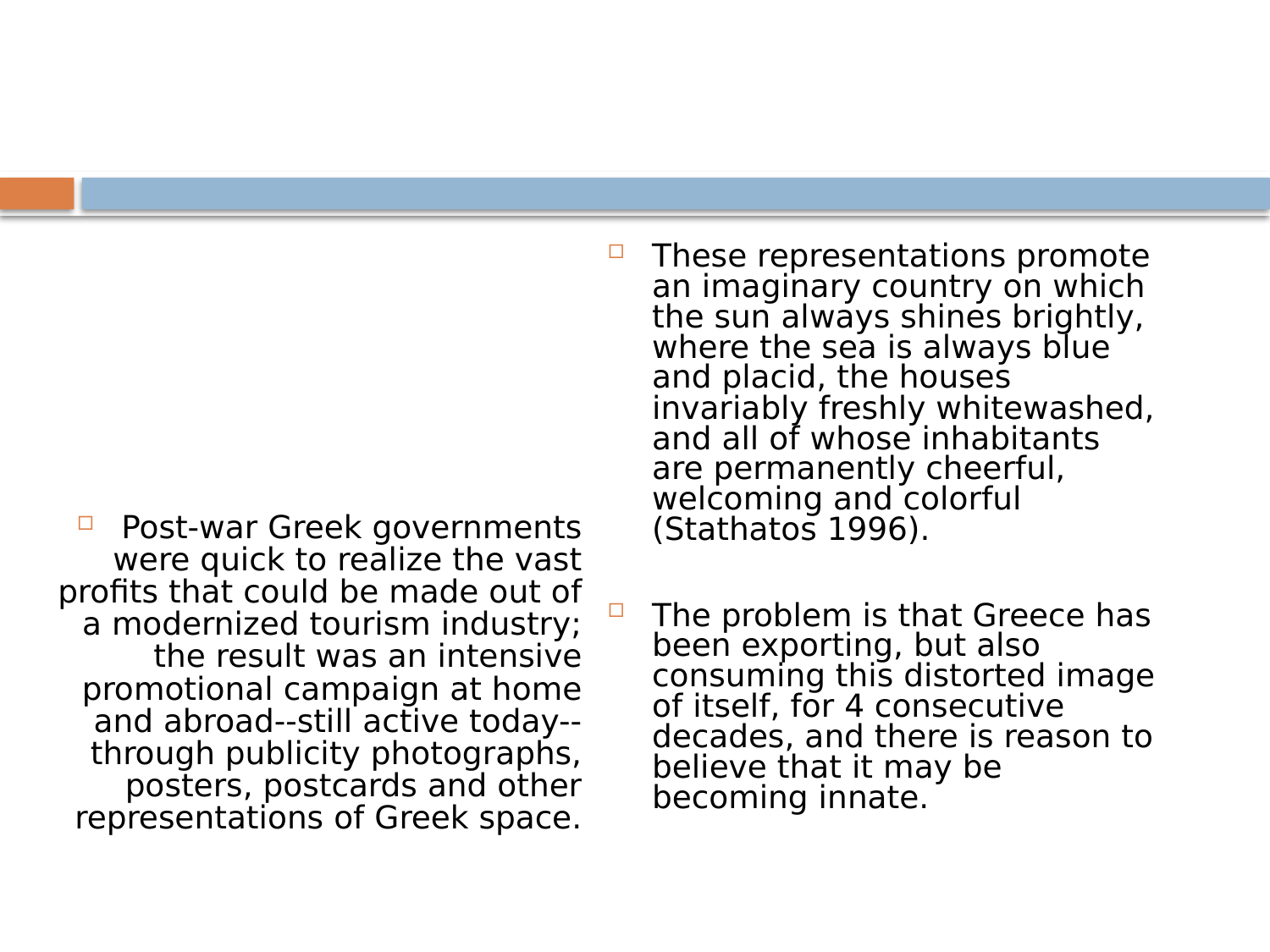

#

These representations promote an imaginary country on which the sun always shines brightly, where the sea is always blue and placid, the houses  invariably freshly whitewashed, and all of whose inhabitants are permanently cheerful, welcoming and colorful (Stathatos 1996).

The problem is that Greece has been exporting, but also consuming this distorted image of itself, for 4 consecutive decades, and there is reason to believe that it may be becoming innate.

Post-war Greek governments were quick to realize the vast profits that could be made out of a modernized tourism industry; the result was an intensive promotional campaign at home and abroad--still active today--through publicity photographs, posters, postcards and other representations of Greek space.